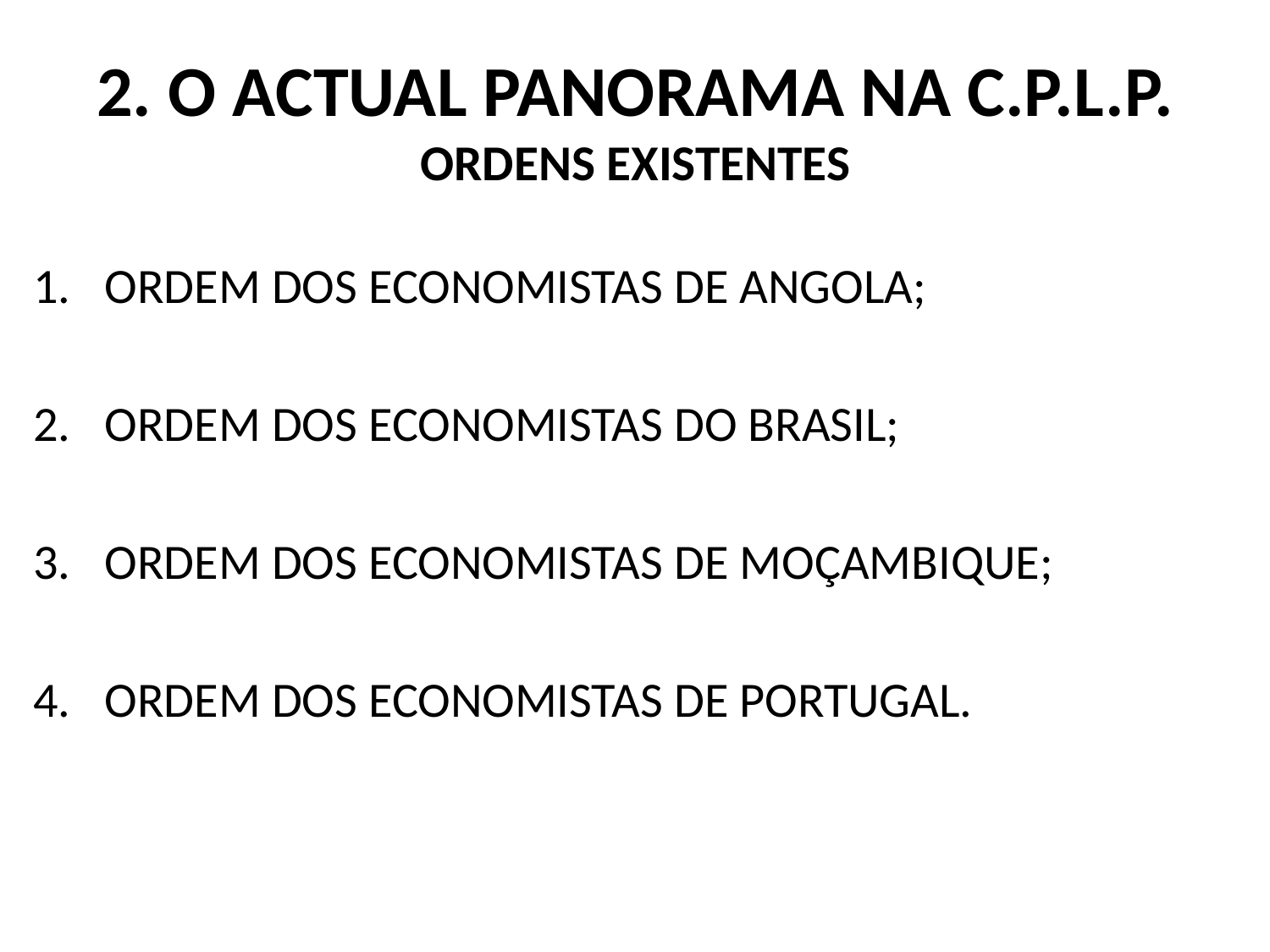

# 2. O ACTUAL PANORAMA NA C.P.L.P. ORDENS EXISTENTES
ORDEM DOS ECONOMISTAS DE ANGOLA;

ORDEM DOS ECONOMISTAS DO BRASIL;

ORDEM DOS ECONOMISTAS DE MOÇAMBIQUE;

ORDEM DOS ECONOMISTAS DE PORTUGAL.